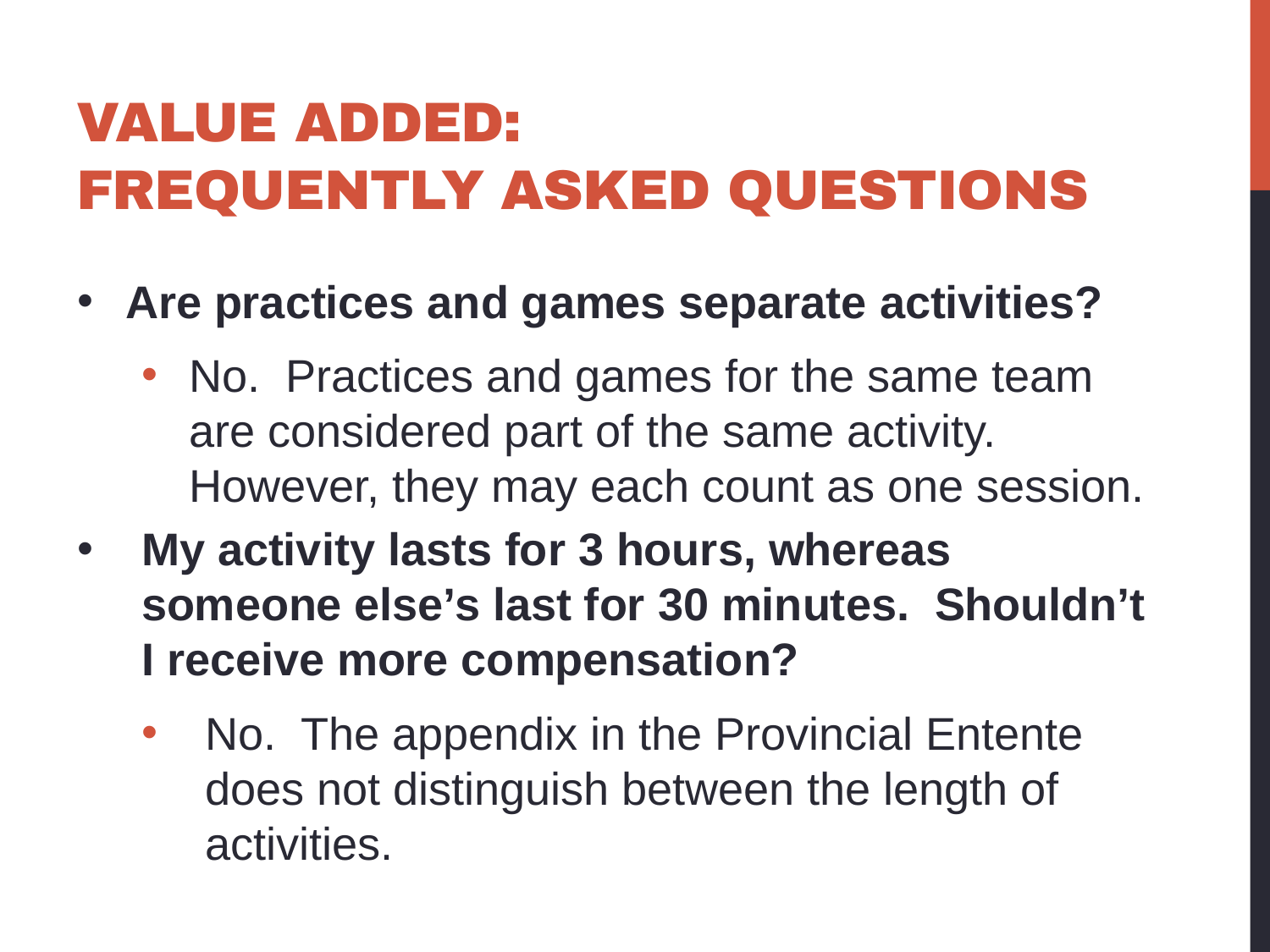

# Value Added: Frequently asked questions
Are practices and games separate activities?
No.  Practices and games for the same team are considered part of the same activity.  However, they may each count as one session.
My activity lasts for 3 hours, whereas someone else’s last for 30 minutes.  Shouldn’t I receive more compensation?
No.  The appendix in the Provincial Entente does not distinguish between the length of activities.